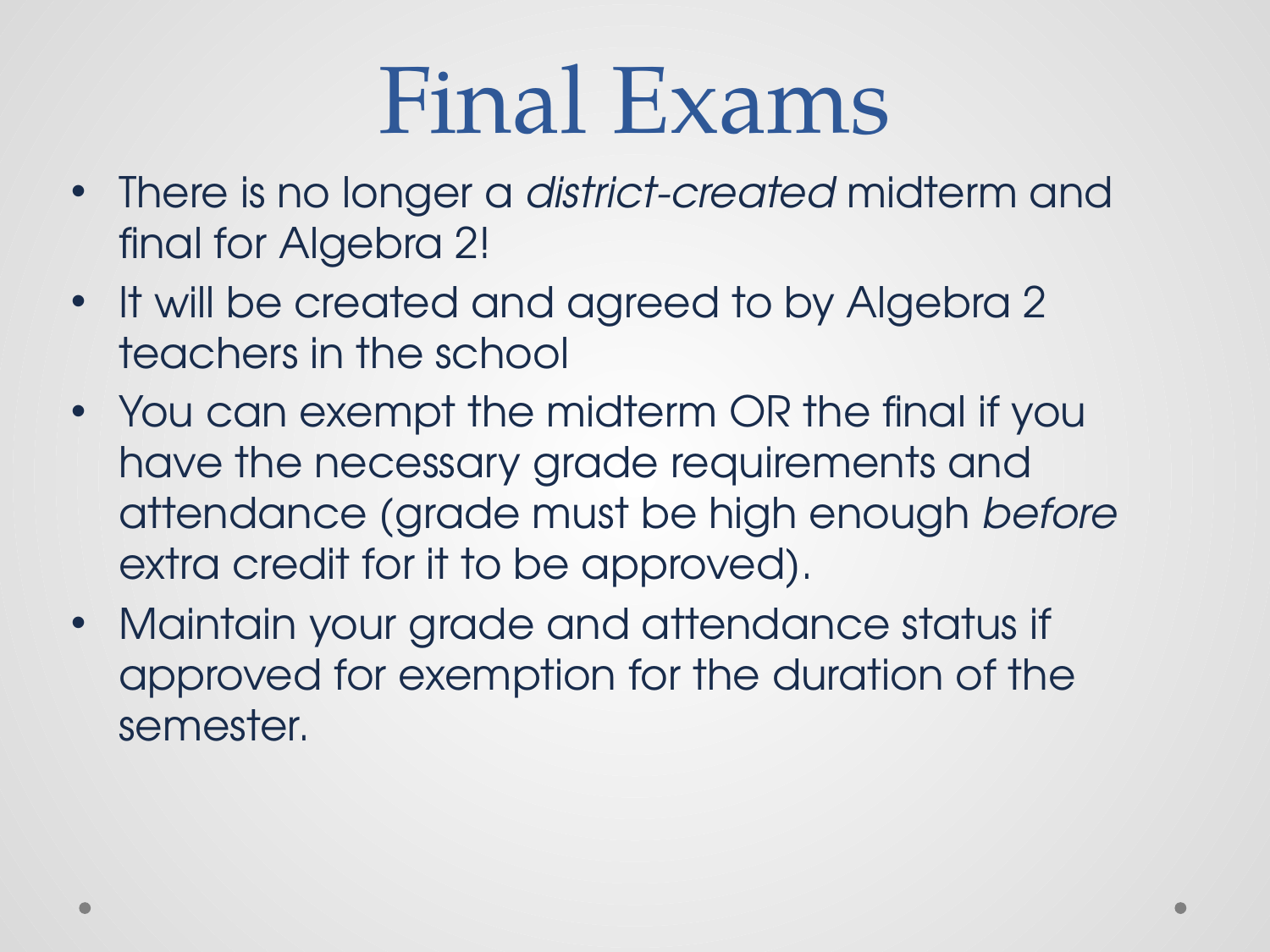

# Final Exams
There is no longer a district-created midterm and final for Algebra 2!
It will be created and agreed to by Algebra 2 teachers in the school
You can exempt the midterm OR the final if you have the necessary grade requirements and attendance (grade must be high enough before extra credit for it to be approved).
Maintain your grade and attendance status if approved for exemption for the duration of the semester.